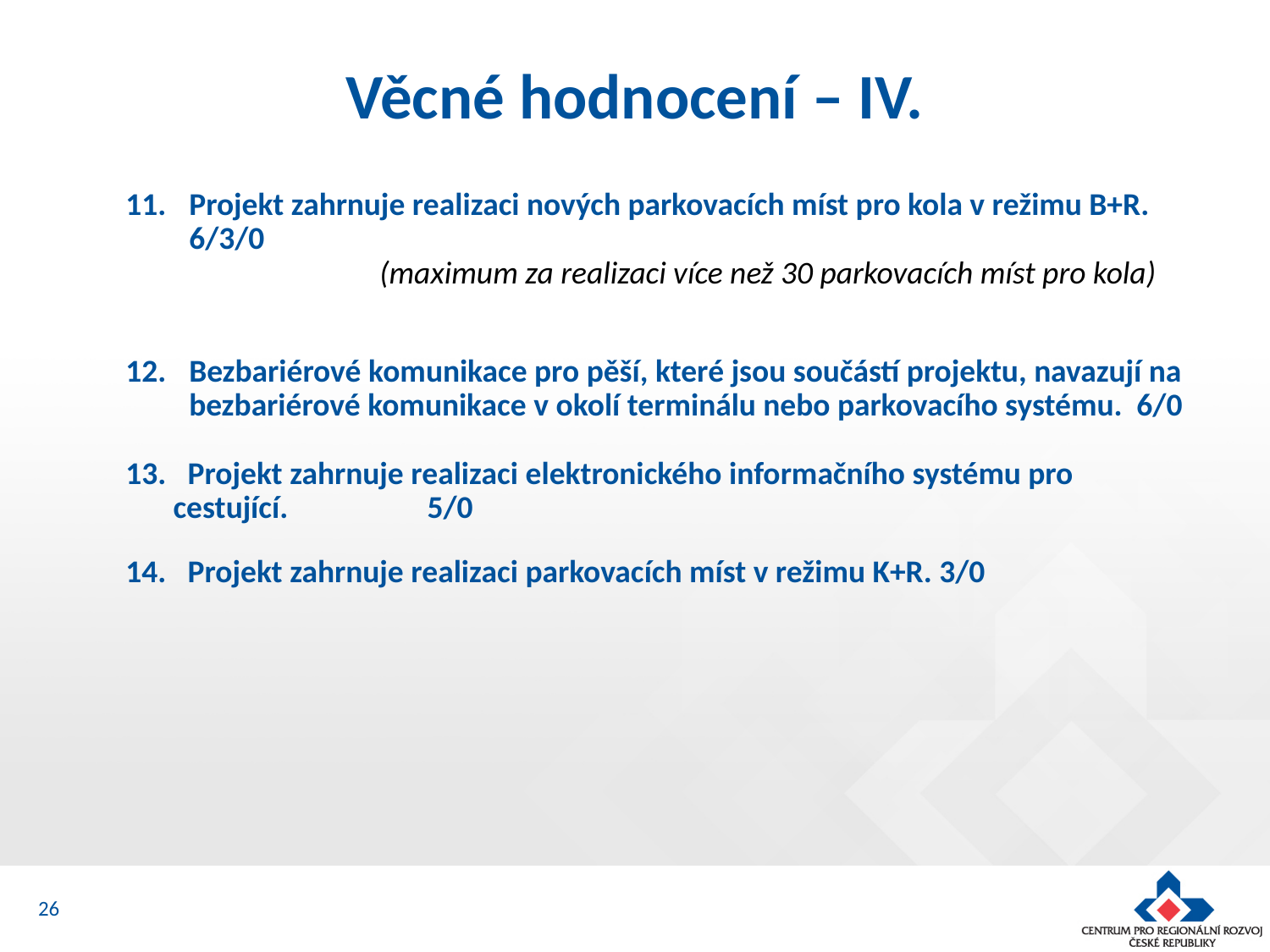

# Věcné hodnocení – IV.
Projekt zahrnuje realizaci nových parkovacích míst pro kola v režimu B+R. 6/3/0
		(maximum za realizaci více než 30 parkovacích míst pro kola)
Bezbariérové komunikace pro pěší, které jsou součástí projektu, navazují na bezbariérové komunikace v okolí terminálu nebo parkovacího systému.  6/0

  Projekt zahrnuje realizaci elektronického informačního systému pro cestující.       	5/0
  Projekt zahrnuje realizaci parkovacích míst v režimu K+R. 3/0
26